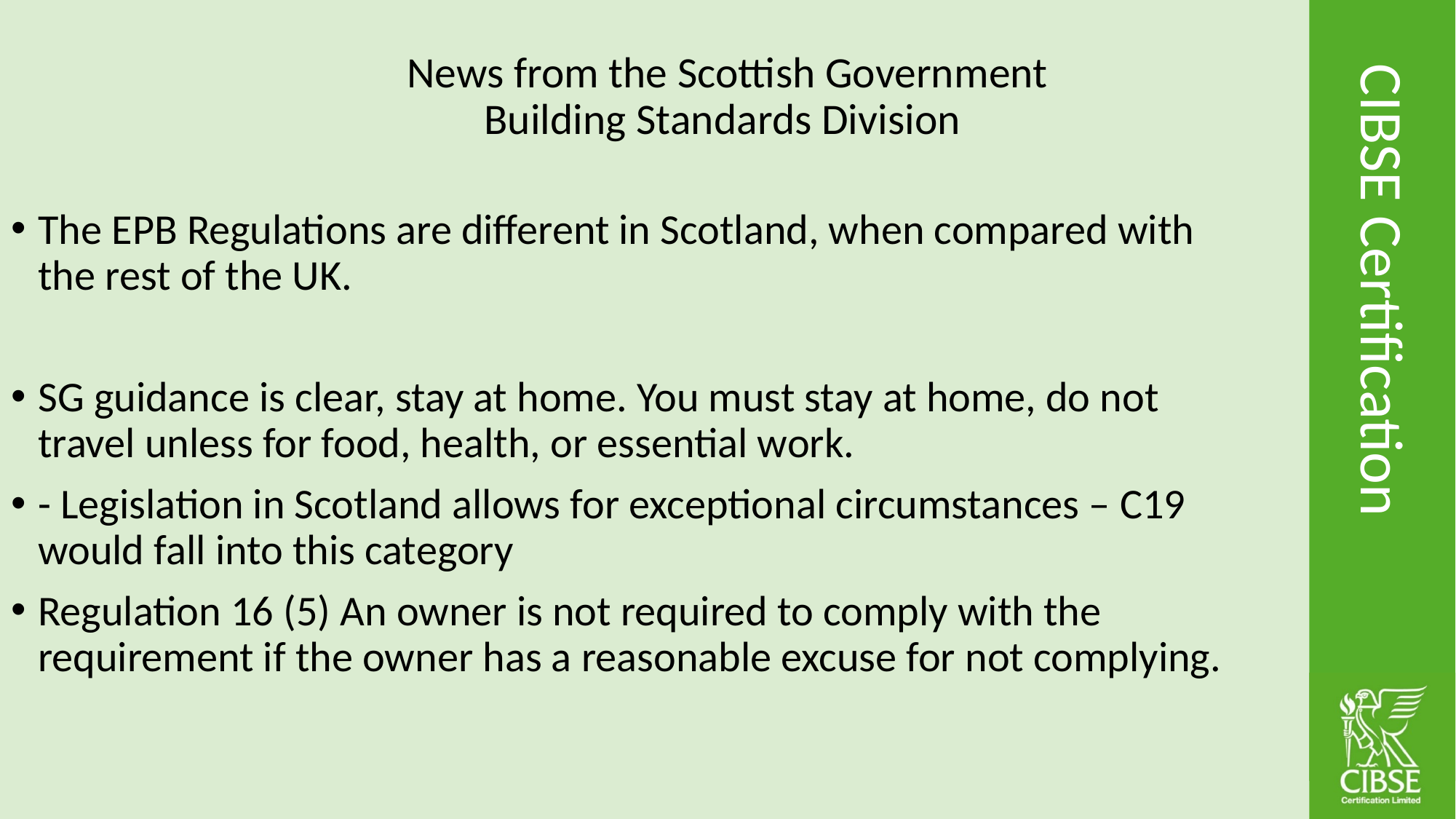

# News from the Scottish Government Building Standards Division
The EPB Regulations are different in Scotland, when compared with the rest of the UK.

SG guidance is clear, stay at home. You must stay at home, do not travel unless for food, health, or essential work.
- Legislation in Scotland allows for exceptional circumstances – C19 would fall into this category
Regulation 16 (5) An owner is not required to comply with the requirement if the owner has a reasonable excuse for not complying.